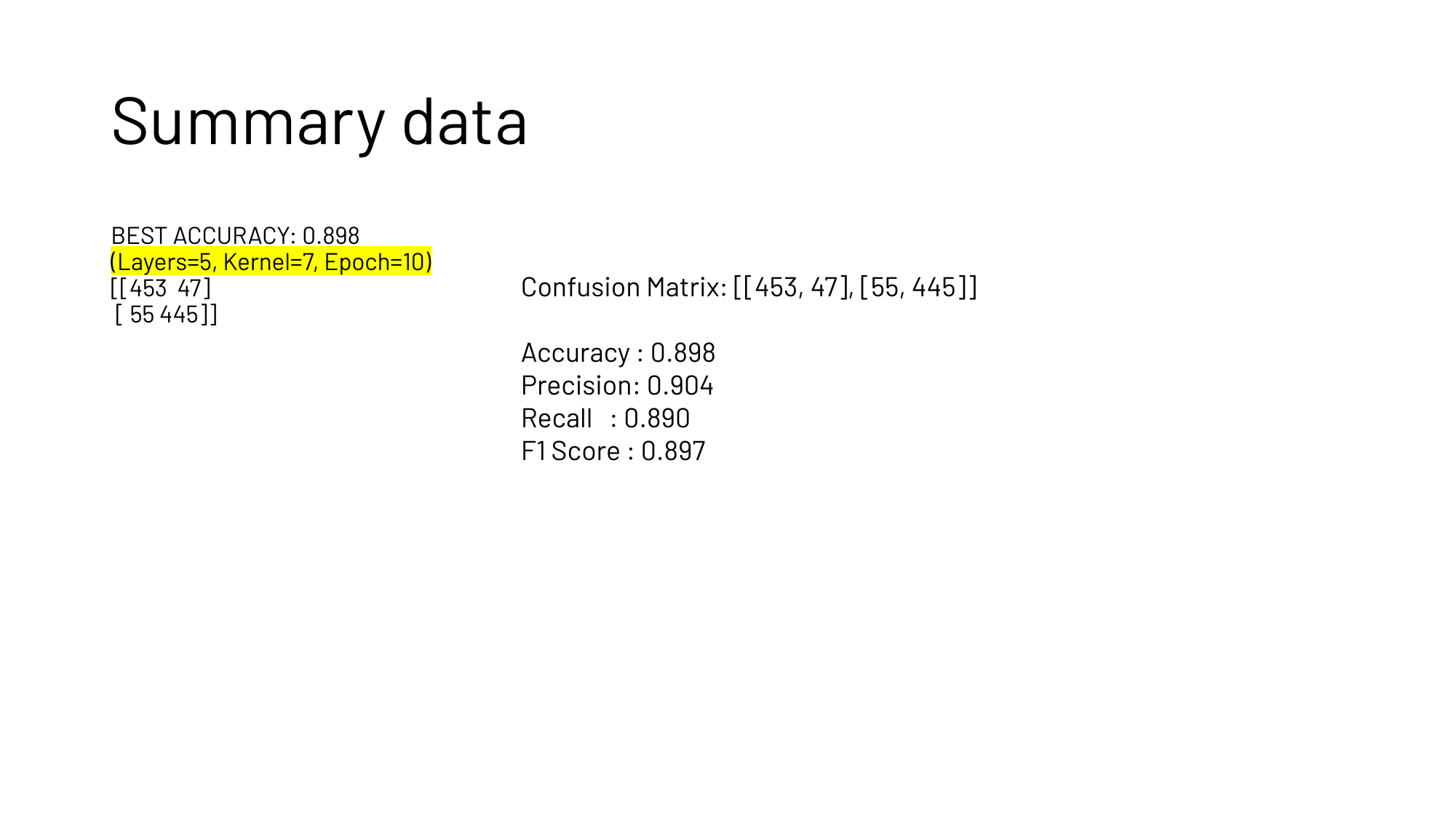

# Summary data
BEST ACCURACY: 0.898
(Layers=5, Kernel=7, Epoch=10)
[[453  47]
 [ 55 445]]

Confusion Matrix: [[453, 47], [55, 445]]

Accuracy : 0.898
Precision: 0.904
Recall   : 0.890
F1 Score : 0.897